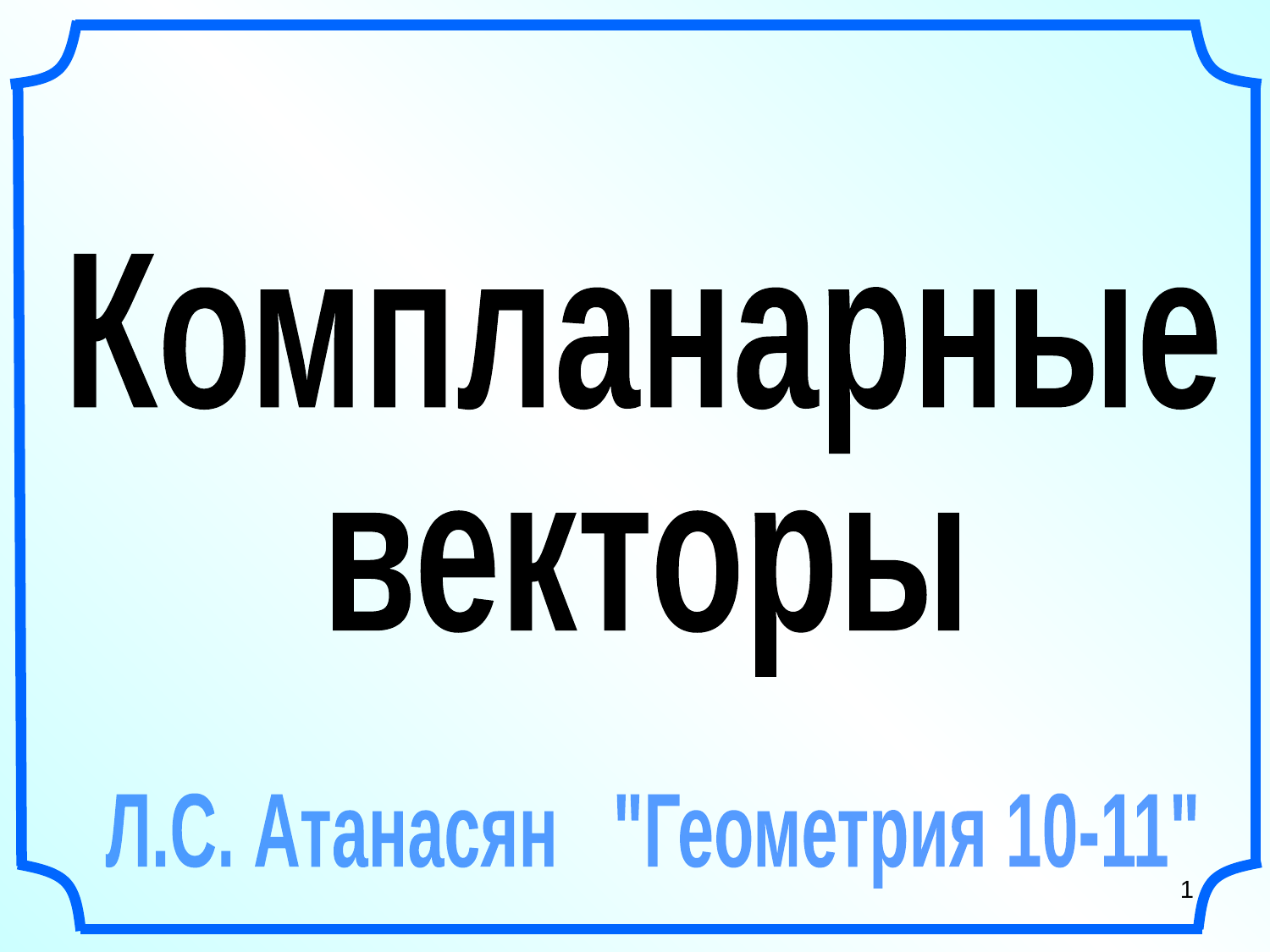

Компланарные
векторы
Л.С. Атанасян   "Геометрия 10-11"
1